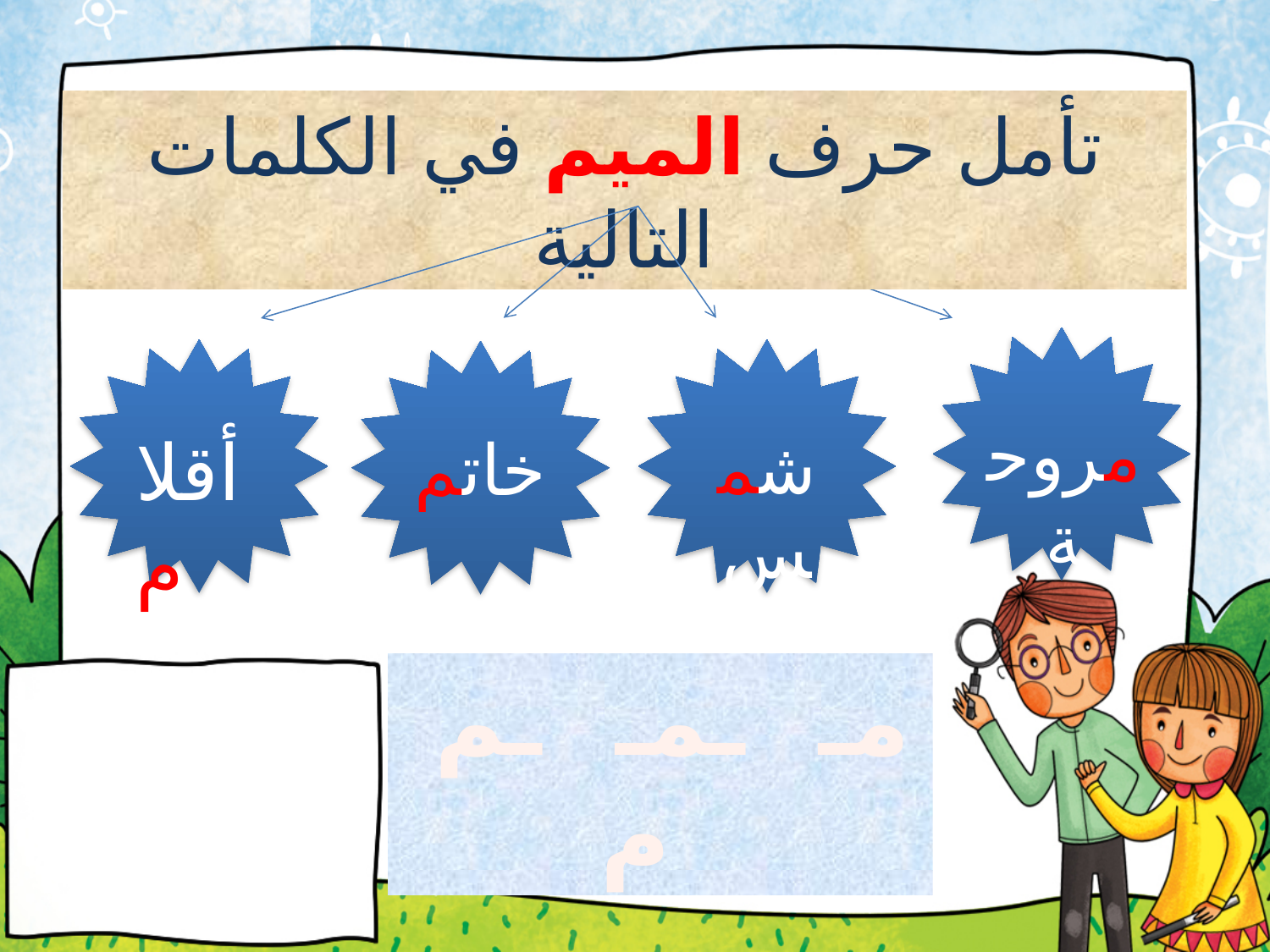

تأمل حرف الميم في الكلمات التالية

دج
مروحة
أقلام

شمس
خاتم

مـ   ـمـ   ـم    م